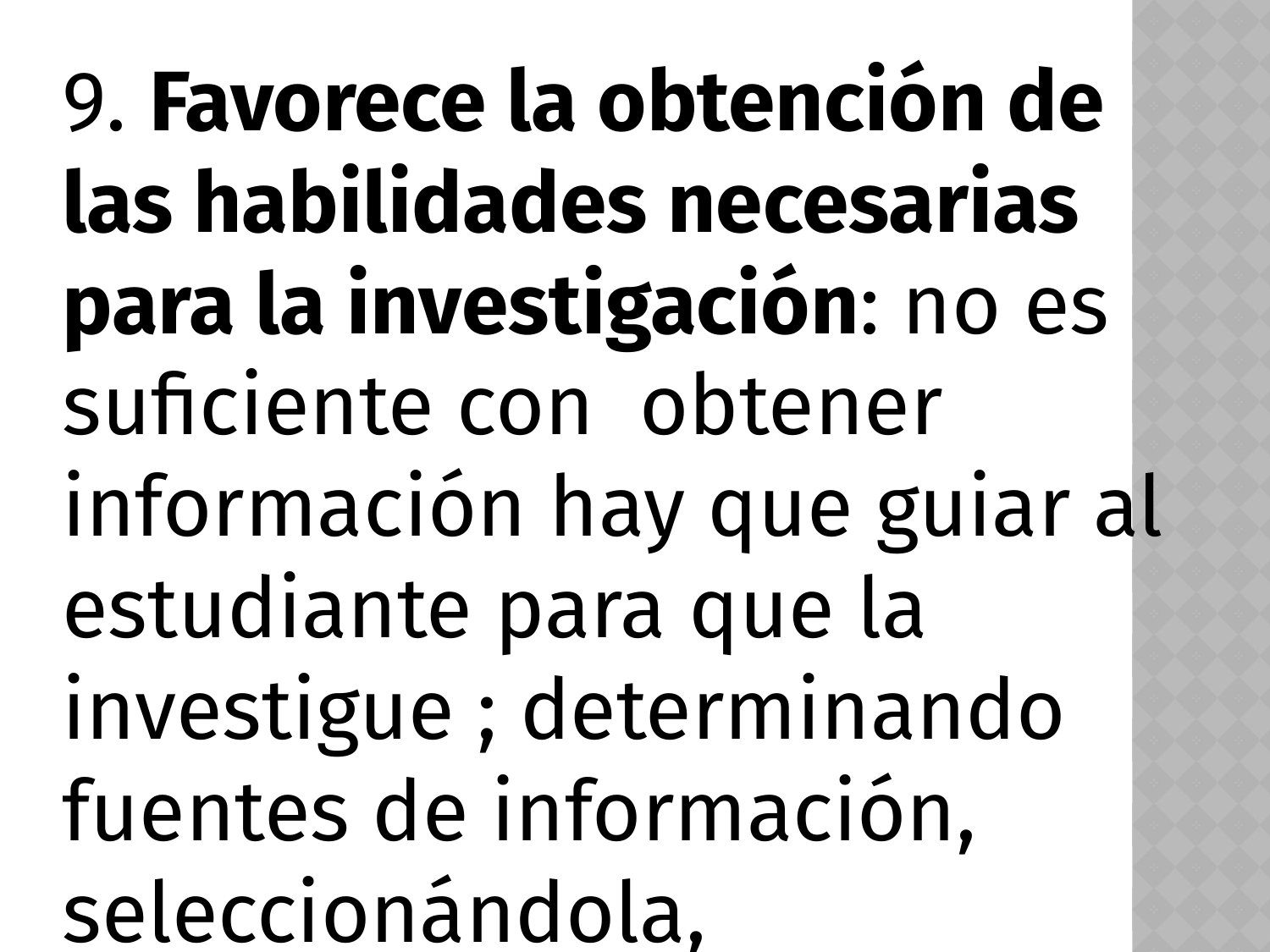

9. Favorece la obtención de las habilidades necesarias para la investigación: no es suficiente con  obtener información hay que guiar al estudiante para que la investigue ; determinando fuentes de información, seleccionándola, clasificándola, etc.